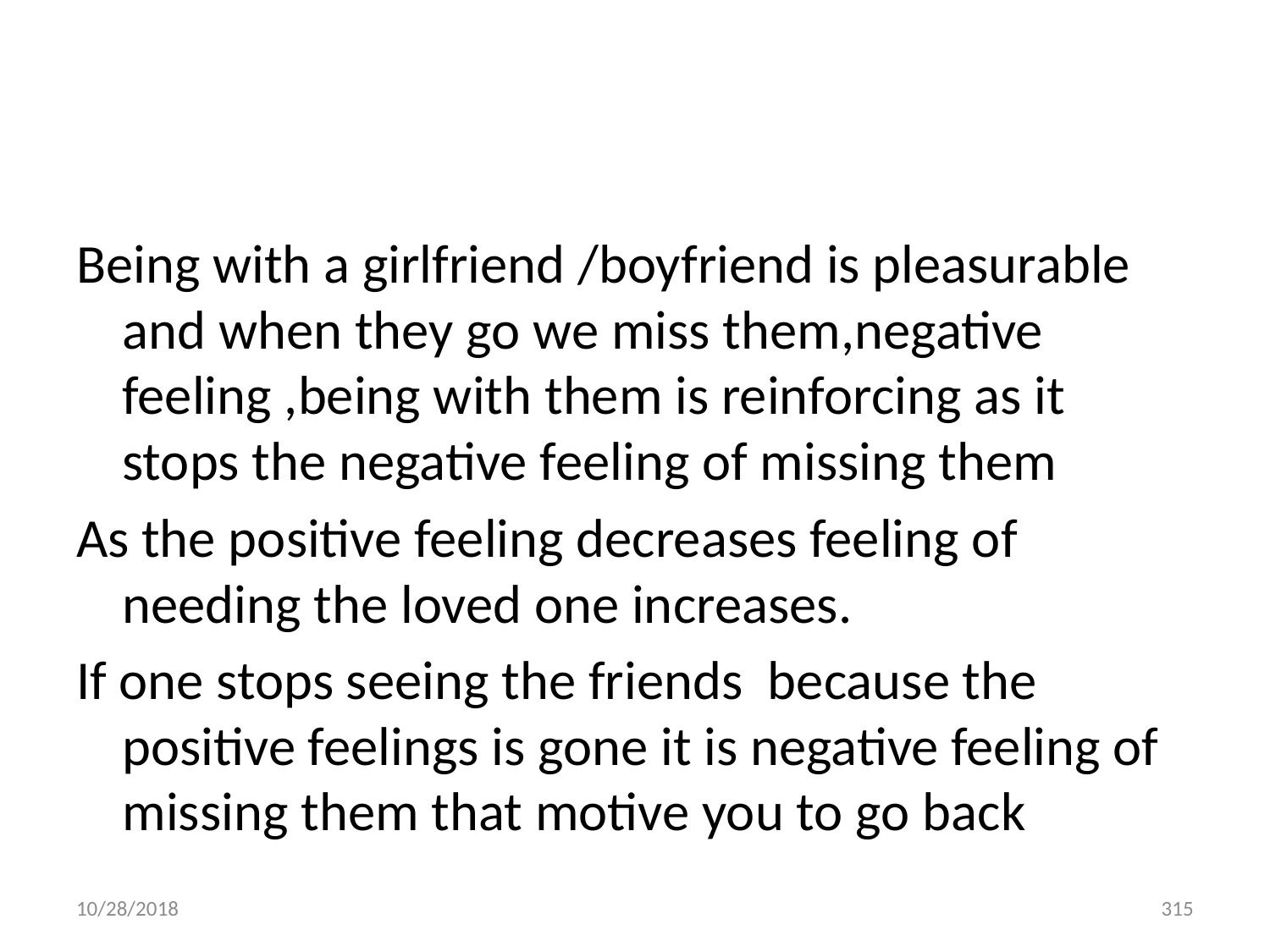

#
Being with a girlfriend /boyfriend is pleasurable and when they go we miss them,negative feeling ,being with them is reinforcing as it stops the negative feeling of missing them
As the positive feeling decreases feeling of needing the loved one increases.
If one stops seeing the friends  because the positive feelings is gone it is negative feeling of missing them that motive you to go back

10/28/2018
315